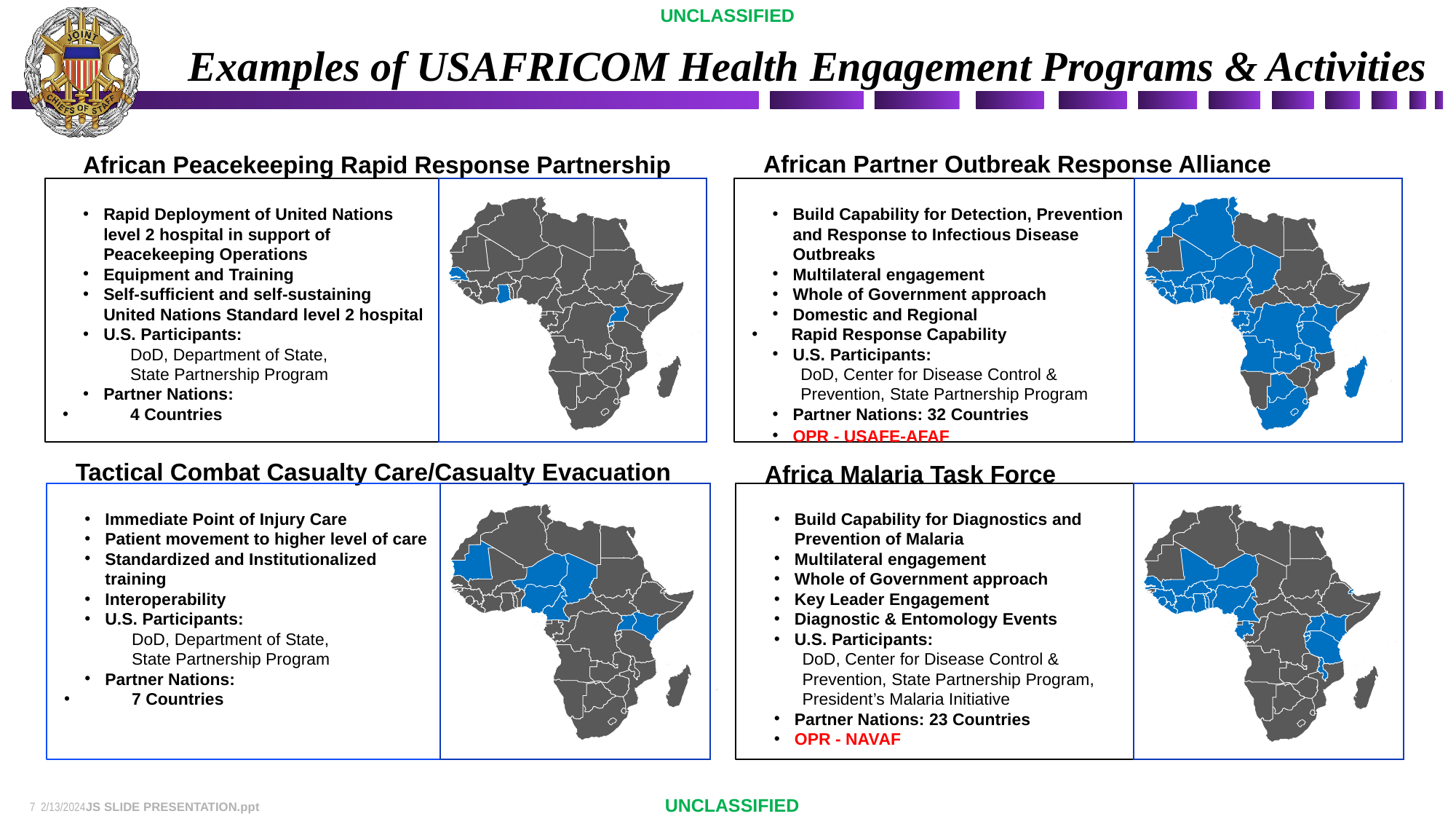

# Examples of USAFRICOM Health Engagement Programs & Activities
African Partner Outbreak Response Alliance

African Peacekeeping Rapid Response Partnership

Rapid Deployment of United Nations level 2 hospital in support of Peacekeeping Operations
Equipment and Training
Self-sufficient and self-sustaining United Nations Standard level 2 hospital
U.S. Participants:
          DoD, Department of State,
          State Partnership Program
Partner Nations:
          4 Countries

Build Capability for Detection, Prevention and Response to Infectious Disease Outbreaks
Multilateral engagement
Whole of Government approach
Domestic and Regional
    Rapid Response Capability
U.S. Participants:
      DoD, Center for Disease Control &
      Prevention, State Partnership Program
Partner Nations: 32 Countries
OPR - USAFE-AFAF

Tactical Combat Casualty Care/Casualty Evacuation

Africa Malaria Task Force

Immediate Point of Injury Care
Patient movement to higher level of care
Standardized and Institutionalized training
Interoperability
U.S. Participants:
          DoD, Department of State,
          State Partnership Program
Partner Nations:
          7 Countries

Build Capability for Diagnostics and Prevention of Malaria
Multilateral engagement
Whole of Government approach
Key Leader Engagement
Diagnostic & Entomology Events
U.S. Participants:
      DoD, Center for Disease Control &
      Prevention, State Partnership Program,
      President’s Malaria Initiative
Partner Nations: 23 Countries
OPR - NAVAF

7  2/13/2024JS SLIDE PRESENTATION.ppt